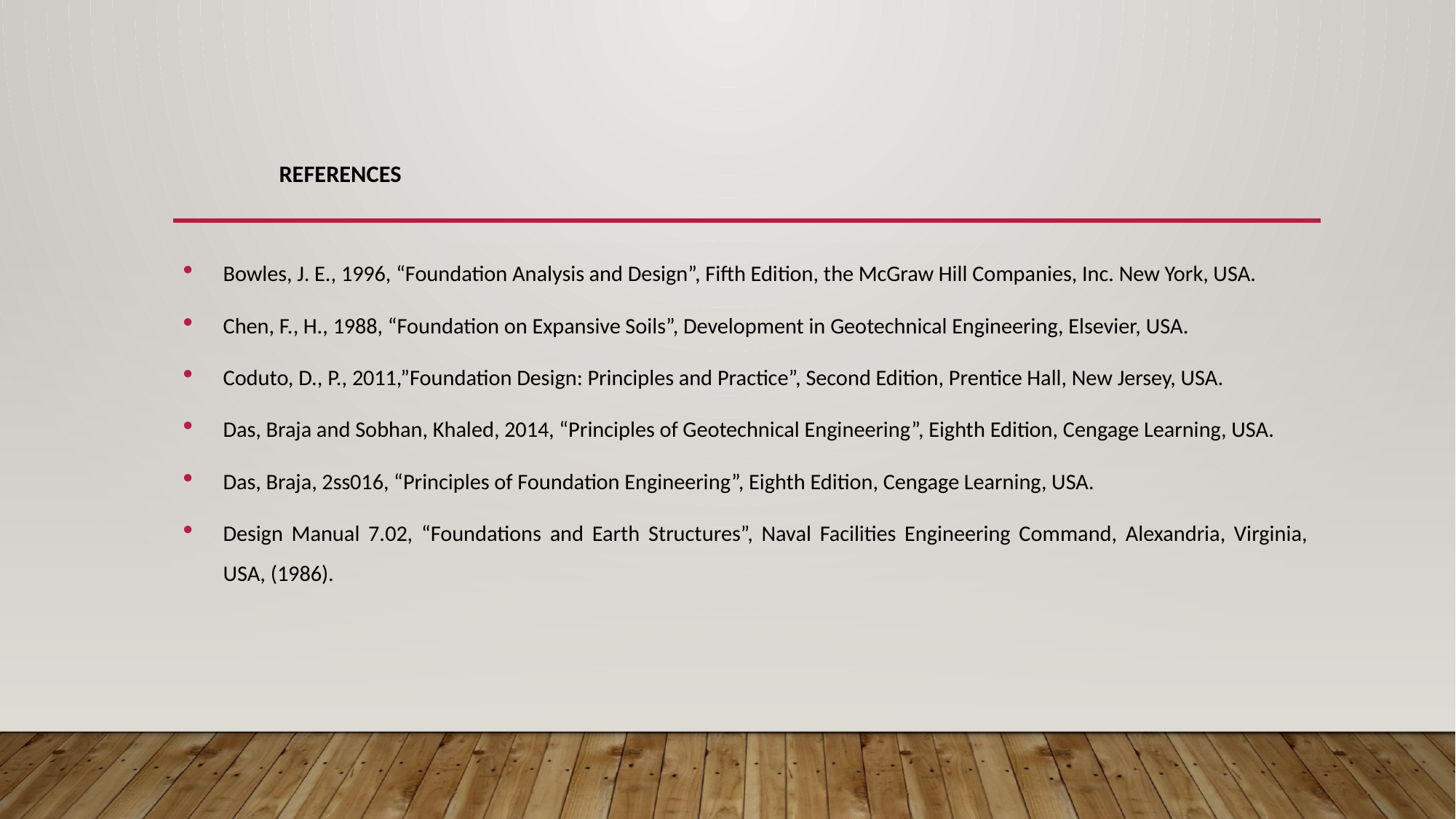

# References
Bowles, J. E., 1996, “Foundation Analysis and Design”, Fifth Edition, the McGraw Hill Companies, Inc. New York, USA.
Chen, F., H., 1988, “Foundation on Expansive Soils”, Development in Geotechnical Engineering, Elsevier, USA.
Coduto, D., P., 2011,”Foundation Design: Principles and Practice”, Second Edition, Prentice Hall, New Jersey, USA.
Das, Braja and Sobhan, Khaled, 2014, “Principles of Geotechnical Engineering”, Eighth Edition, Cengage Learning, USA.
Das, Braja, 2ss016, “Principles of Foundation Engineering”, Eighth Edition, Cengage Learning, USA.
Design Manual 7.02, “Foundations and Earth Structures”, Naval Facilities Engineering Command, Alexandria, Virginia, USA, (1986).